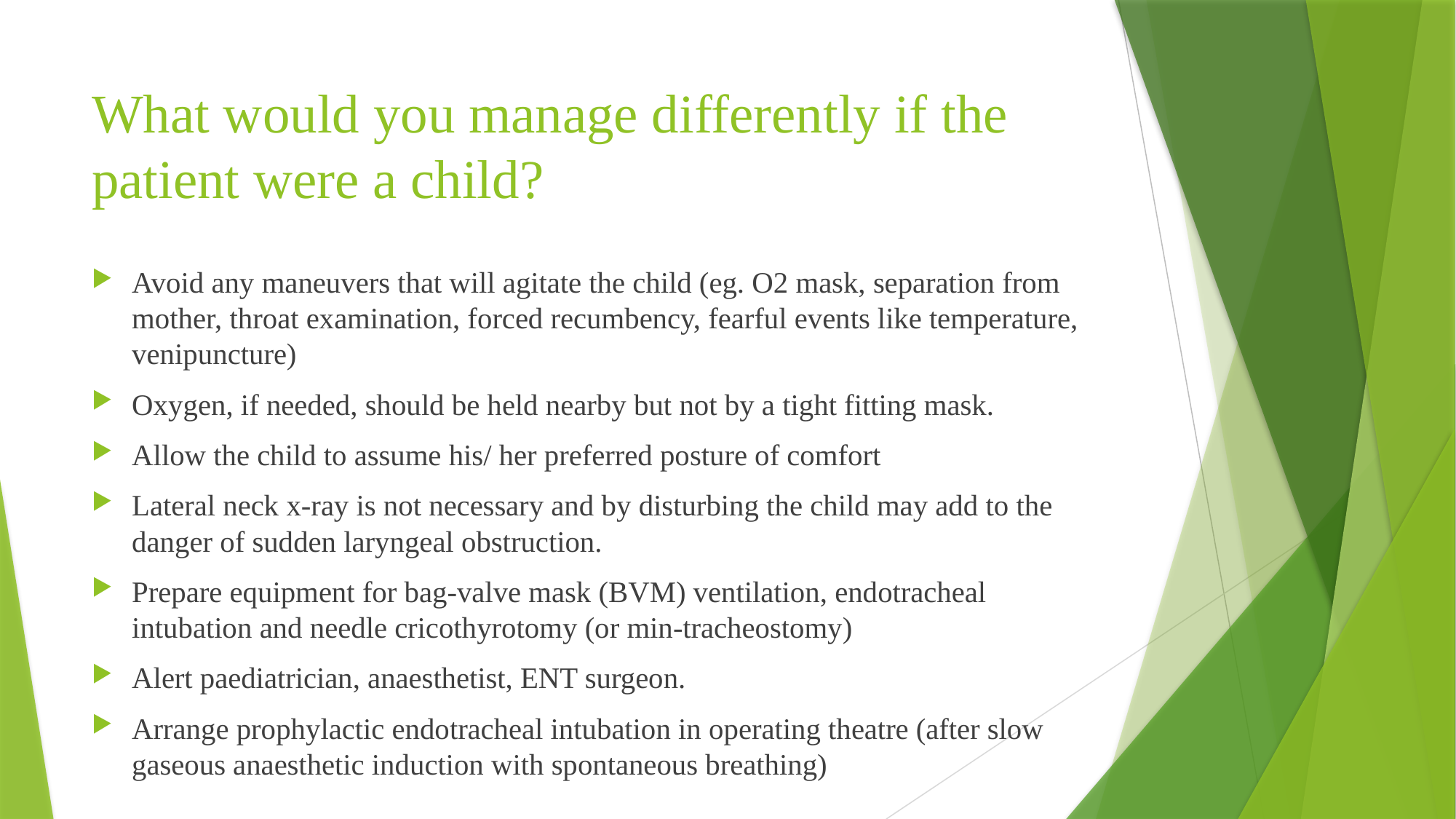

# What would you manage differently if the patient were a child?
Avoid any maneuvers that will agitate the child (eg. O2 mask, separation from mother, throat examination, forced recumbency, fearful events like temperature, venipuncture)
Oxygen, if needed, should be held nearby but not by a tight fitting mask.
Allow the child to assume his/ her preferred posture of comfort
Lateral neck x-ray is not necessary and by disturbing the child may add to the danger of sudden laryngeal obstruction.
Prepare equipment for bag-valve mask (BVM) ventilation, endotracheal intubation and needle cricothyrotomy (or min-tracheostomy)
Alert paediatrician, anaesthetist, ENT surgeon.
Arrange prophylactic endotracheal intubation in operating theatre (after slow gaseous anaesthetic induction with spontaneous breathing)